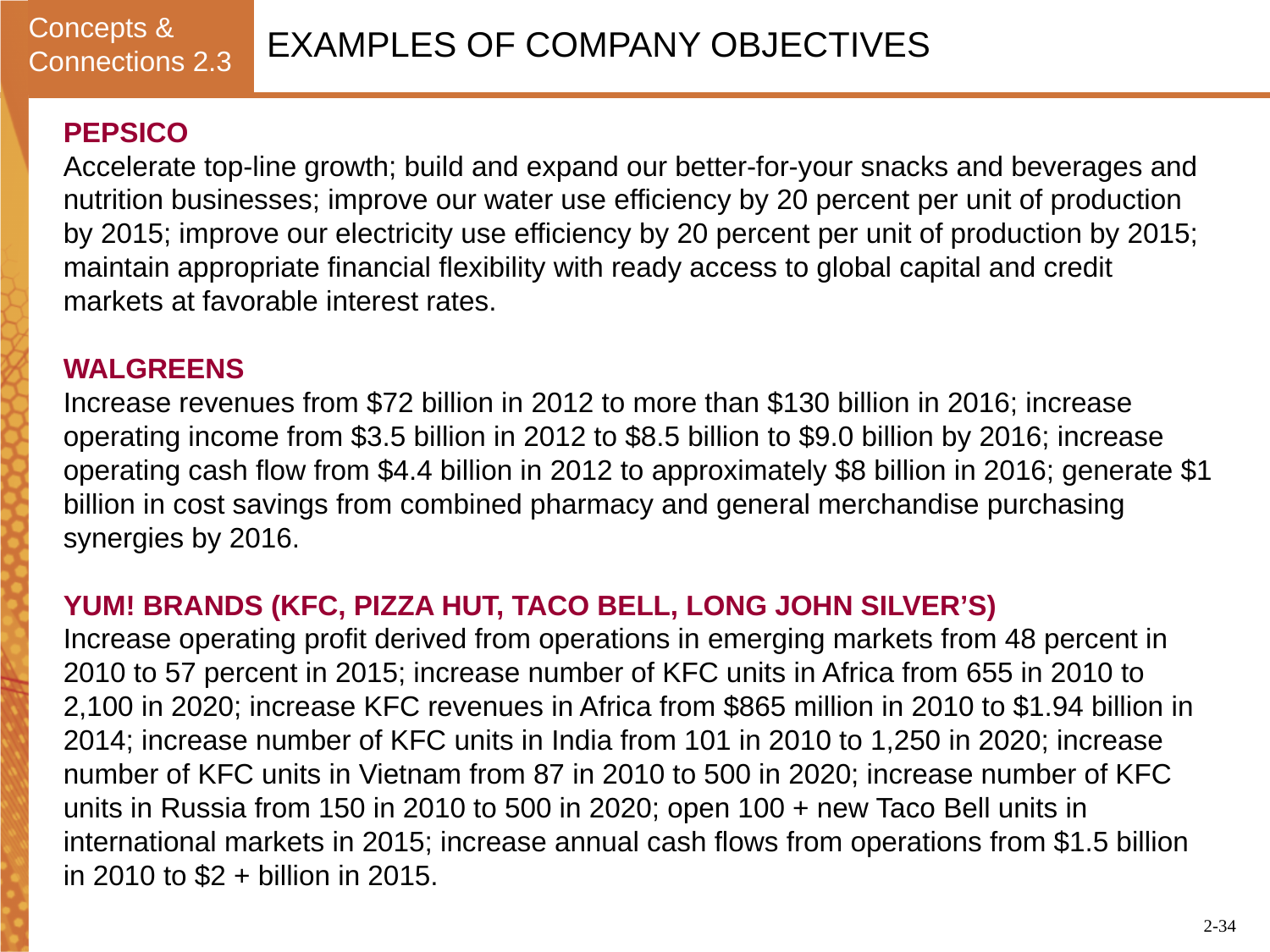

Concepts & Connections 2.3
# EXAMPLES OF COMPANY OBJECTIVES
PEPSICO
Accelerate top-line growth; build and expand our better-for-your snacks and beverages and nutrition businesses; improve our water use efficiency by 20 percent per unit of production by 2015; improve our electricity use efficiency by 20 percent per unit of production by 2015; maintain appropriate financial flexibility with ready access to global capital and credit markets at favorable interest rates.

WALGREENS
Increase revenues from $72 billion in 2012 to more than $130 billion in 2016; increase operating income from $3.5 billion in 2012 to $8.5 billion to $9.0 billion by 2016; increase operating cash flow from $4.4 billion in 2012 to approximately $8 billion in 2016; generate $1 billion in cost savings from combined pharmacy and general merchandise purchasing synergies by 2016.

YUM! BRANDS (KFC, PIZZA HUT, TACO BELL, LONG JOHN SILVER’S)
Increase operating profit derived from operations in emerging markets from 48 percent in 2010 to 57 percent in 2015; increase number of KFC units in Africa from 655 in 2010 to 2,100 in 2020; increase KFC revenues in Africa from $865 million in 2010 to $1.94 billion in 2014; increase number of KFC units in India from 101 in 2010 to 1,250 in 2020; increase number of KFC units in Vietnam from 87 in 2010 to 500 in 2020; increase number of KFC units in Russia from 150 in 2010 to 500 in 2020; open 100 + new Taco Bell units in international markets in 2015; increase annual cash flows from operations from $1.5 billion in 2010 to $2 + billion in 2015.